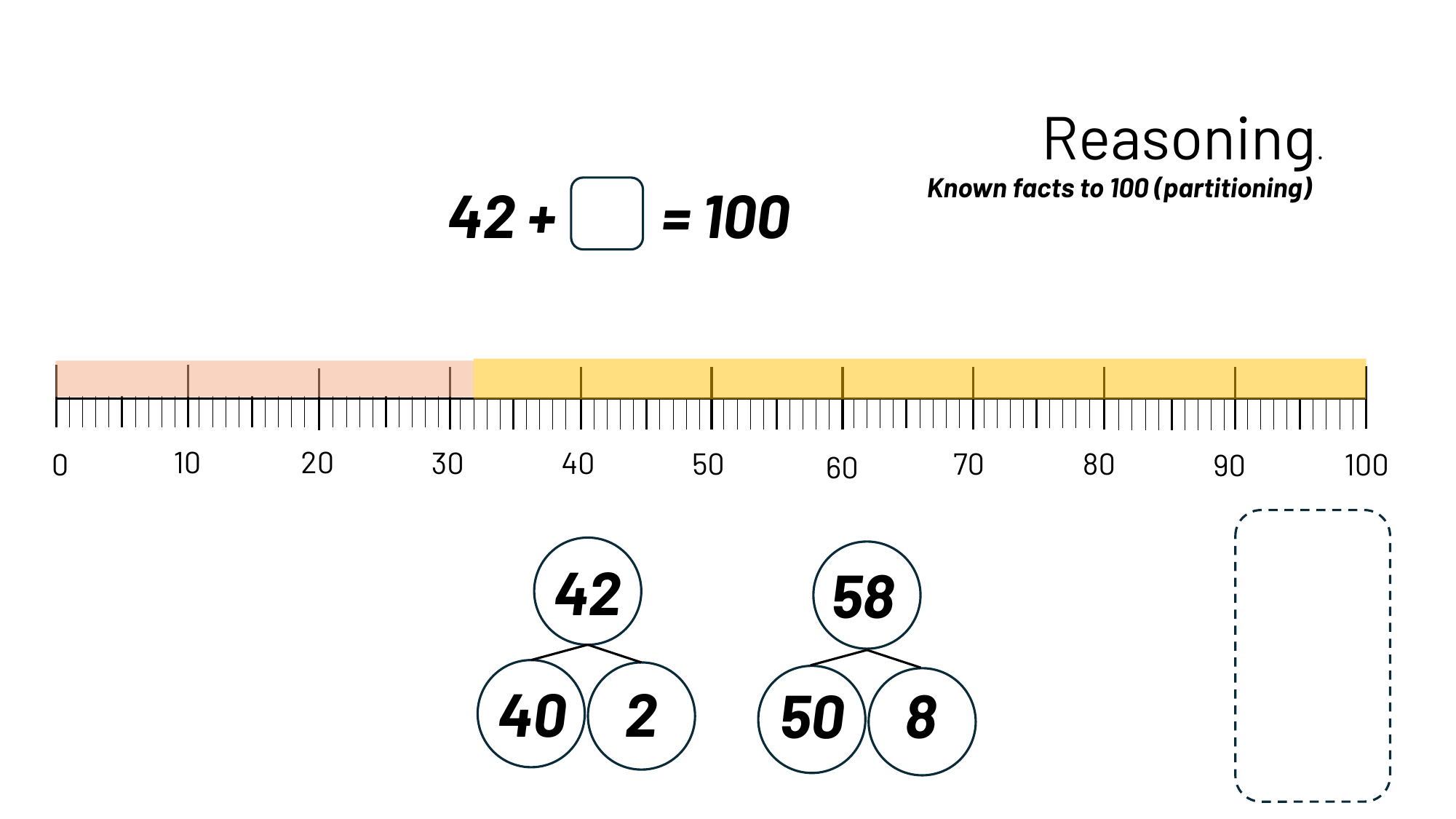

Reasoning.
Known facts to 100 (partitioning)
42 +         = 100

10
20
30
40
50
70
80
0
100
90
60

42
58

40

2

50

8